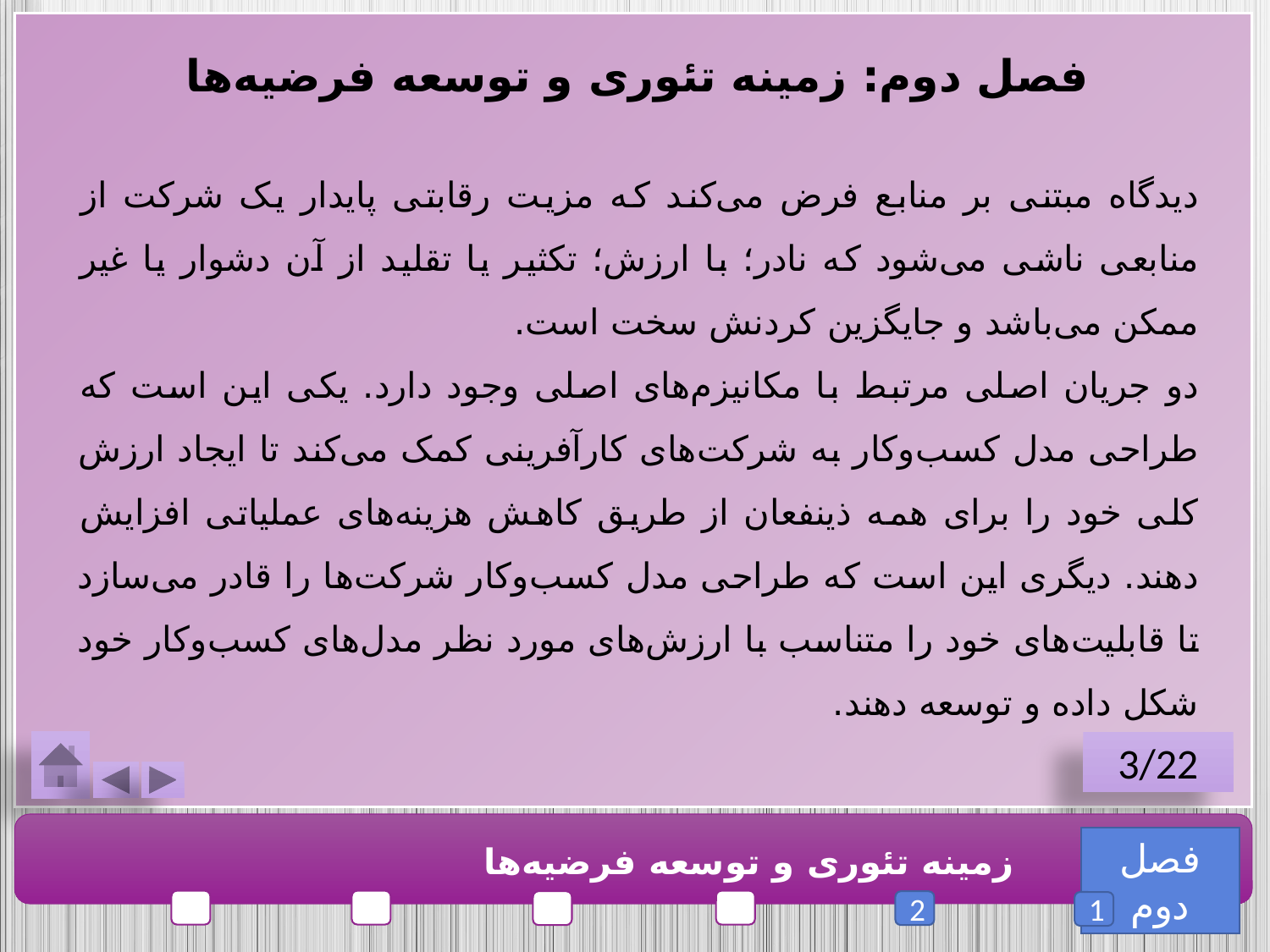

فصل دوم: زمینه تئوری و توسعه فرضیه‌ها

دیدگاه مبتنی بر منابع فرض می‌کند که مزیت رقابتی پایدار یک شرکت از منابعی ناشی می‌شود که نادر؛ با ارزش؛ تکثیر یا تقلید از آن دشوار یا غیر ممکن می‌باشد و جایگزین کردنش سخت است.
دو جریان اصلی مرتبط با مکانیزم‌های اصلی وجود دارد. یکی این است که طراحی مدل کسب‌وکار به شرکت‌های کارآفرینی کمک می‌کند تا ایجاد ارزش کلی خود را برای همه ذینفعان از طریق کاهش هزینه‌های عملیاتی افزایش دهند. دیگری این است که طراحی مدل کسب‌وکار شرکت‌ها را قادر می‌سازد تا قابلیت‌های خود را متناسب با ارزش‌های مورد نظر مدل‌های کسب‌وکار خود شکل داده و توسعه دهند.

3/22

فصل دوم
زمینه تئوری و توسعه فرضیه‌ها

2
1